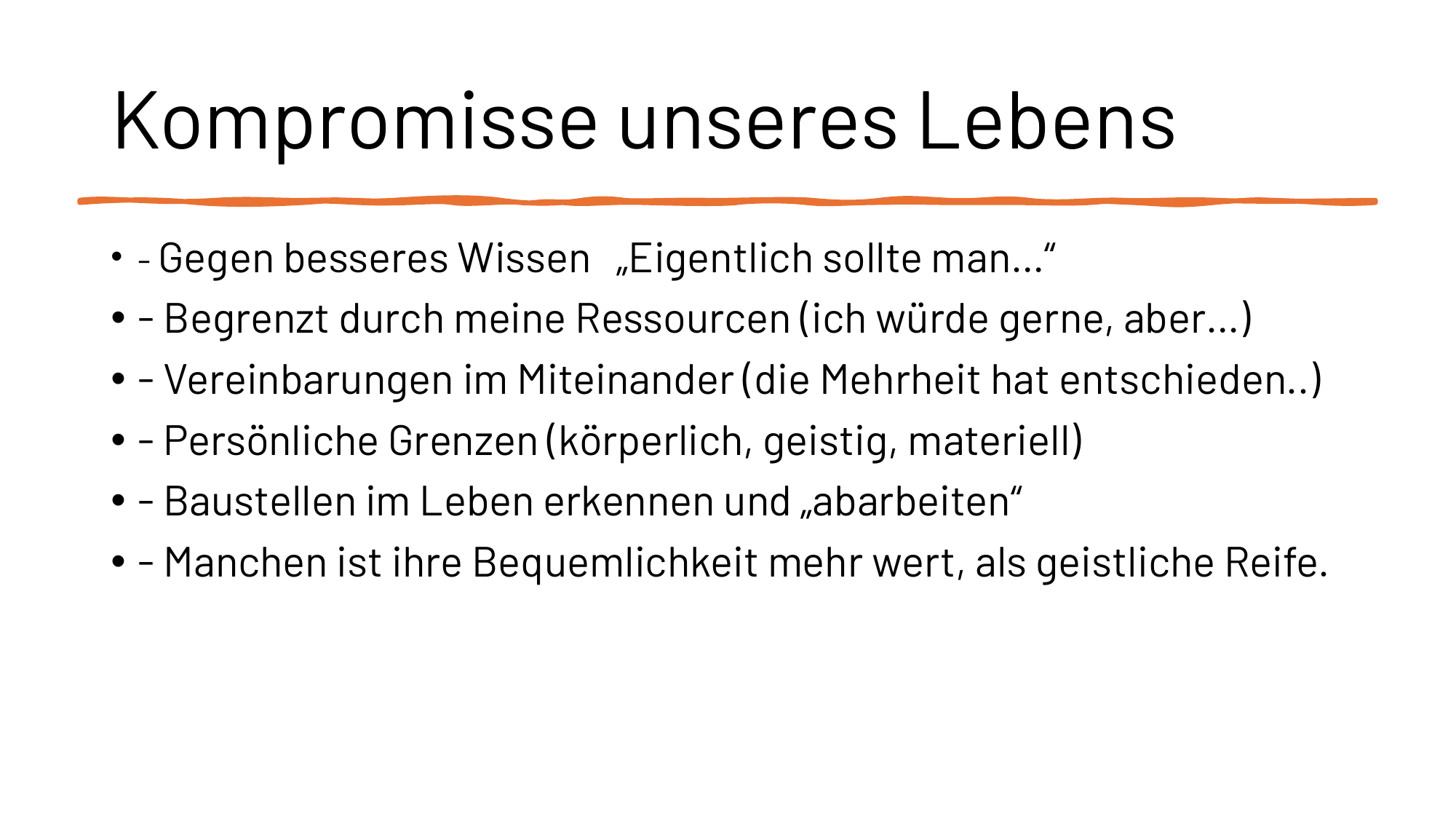

# Kompromisse unseres Lebens

- Gegen besseres Wissen   „Eigentlich sollte man…“
- Begrenzt durch meine Ressourcen (ich würde gerne, aber…)
- Vereinbarungen im Miteinander (die Mehrheit hat entschieden..)
- Persönliche Grenzen (körperlich, geistig, materiell)
- Baustellen im Leben erkennen und „abarbeiten“
- Manchen ist ihre Bequemlichkeit mehr wert, als geistliche Reife.